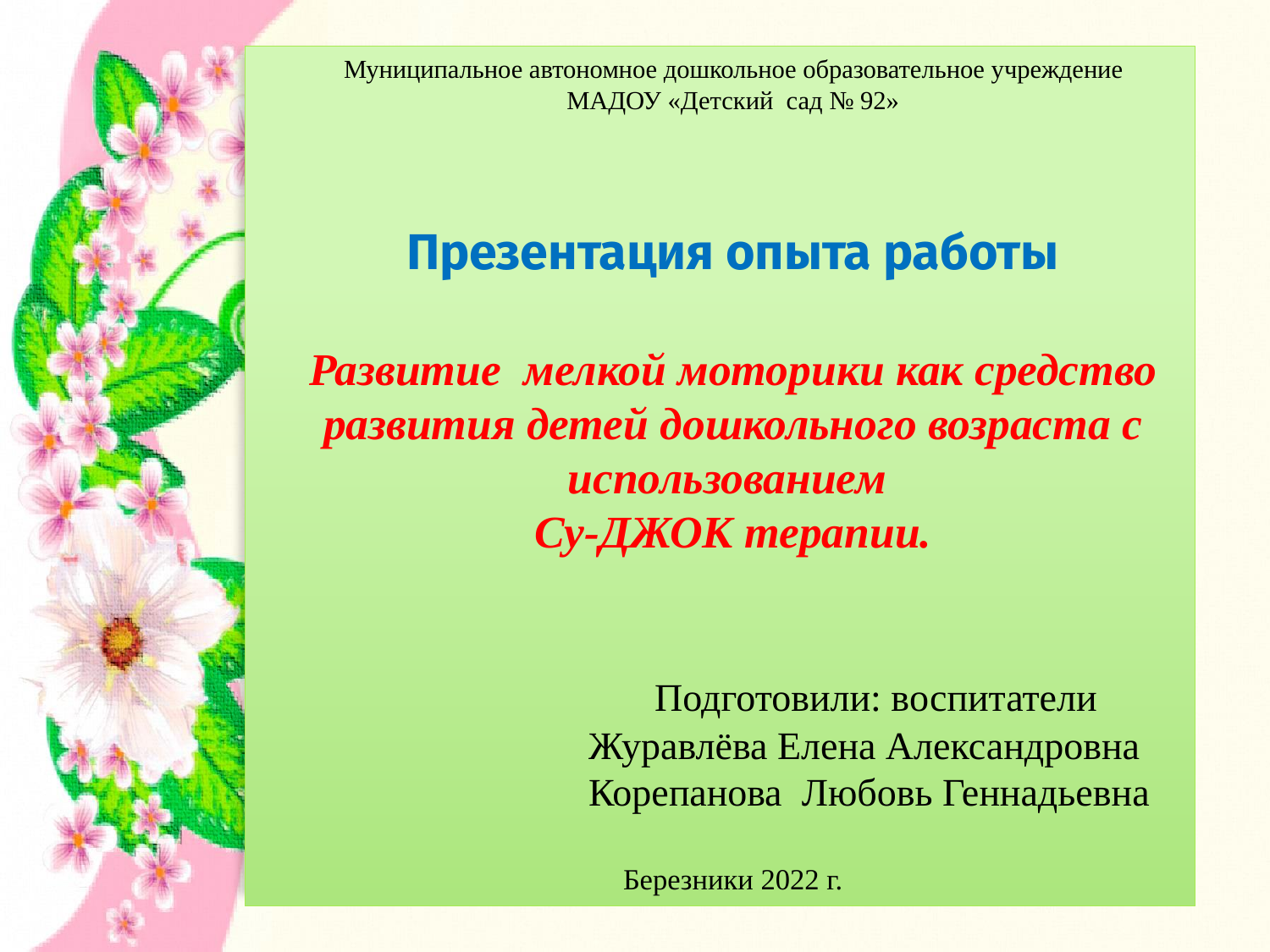

# Муниципальное автономное дошкольное образовательное учреждение МАДОУ «Детский  сад № 92» Презентация опыта работы Развитие  мелкой моторики как средство развития детей дошкольного возраста с использованием Су-ДЖОК терапии. Подготовили: воспитатели Журавлёва Елена Александровна Корепанова  Любовь Геннадьевна Березники 2022 г.